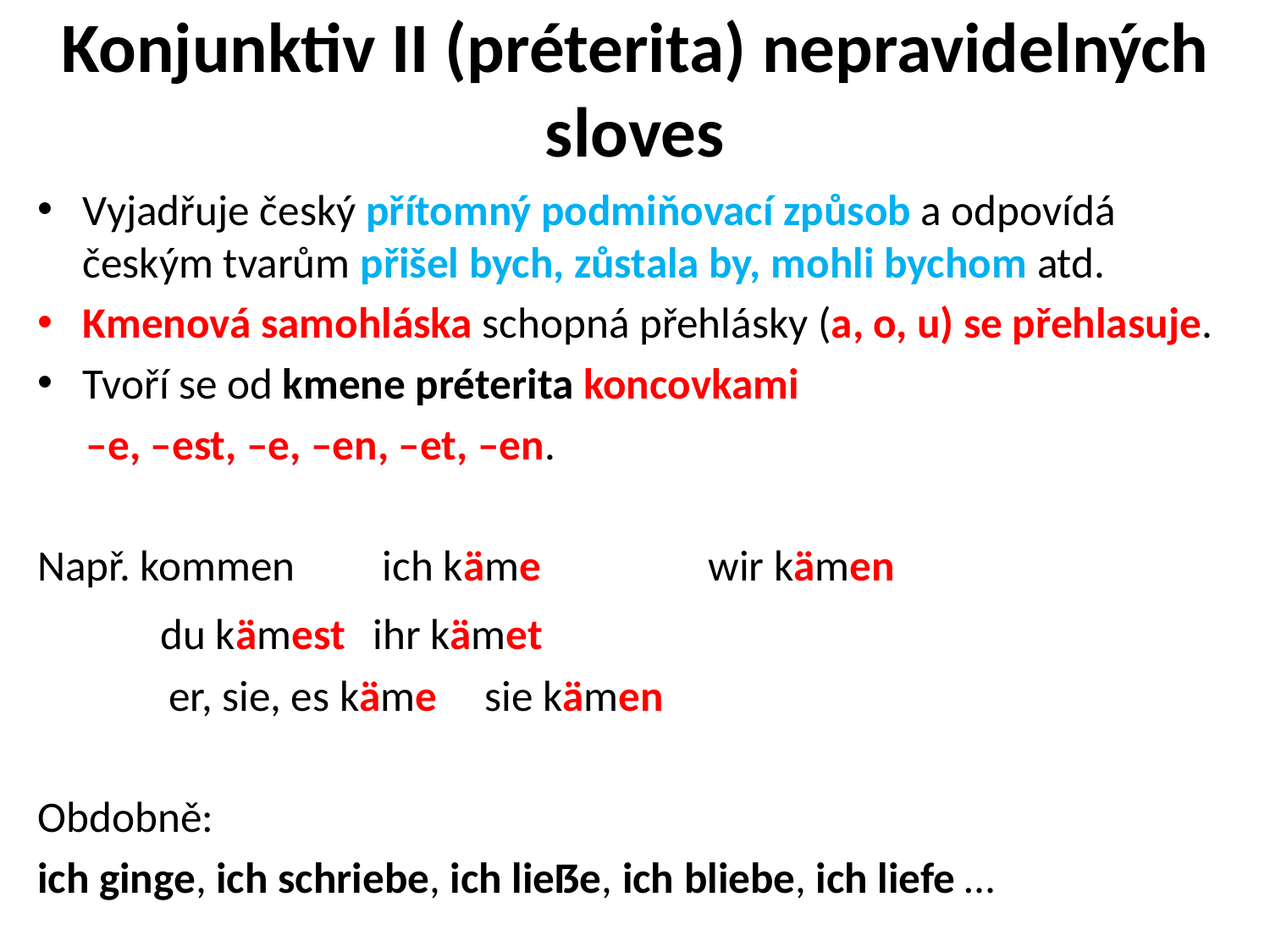

# Konjunktiv II (préterita) nepravidelných sloves
Vyjadřuje český přítomný podmiňovací způsob a odpovídá českým tvarům přišel bych, zůstala by, mohli bychom atd.
Kmenová samohláska schopná přehlásky (a, o, u) se přehlasuje.
Tvoří se od kmene préterita koncovkami
     –e, –est, –e, –en, –et, –en.

Např. kommen	 ich käme		wir kämen
			 du kämest		ihr kämet
		  er, sie, es käme		sie kämen

Obdobně:
ich ginge, ich schriebe, ich lieẞe, ich bliebe, ich liefe …